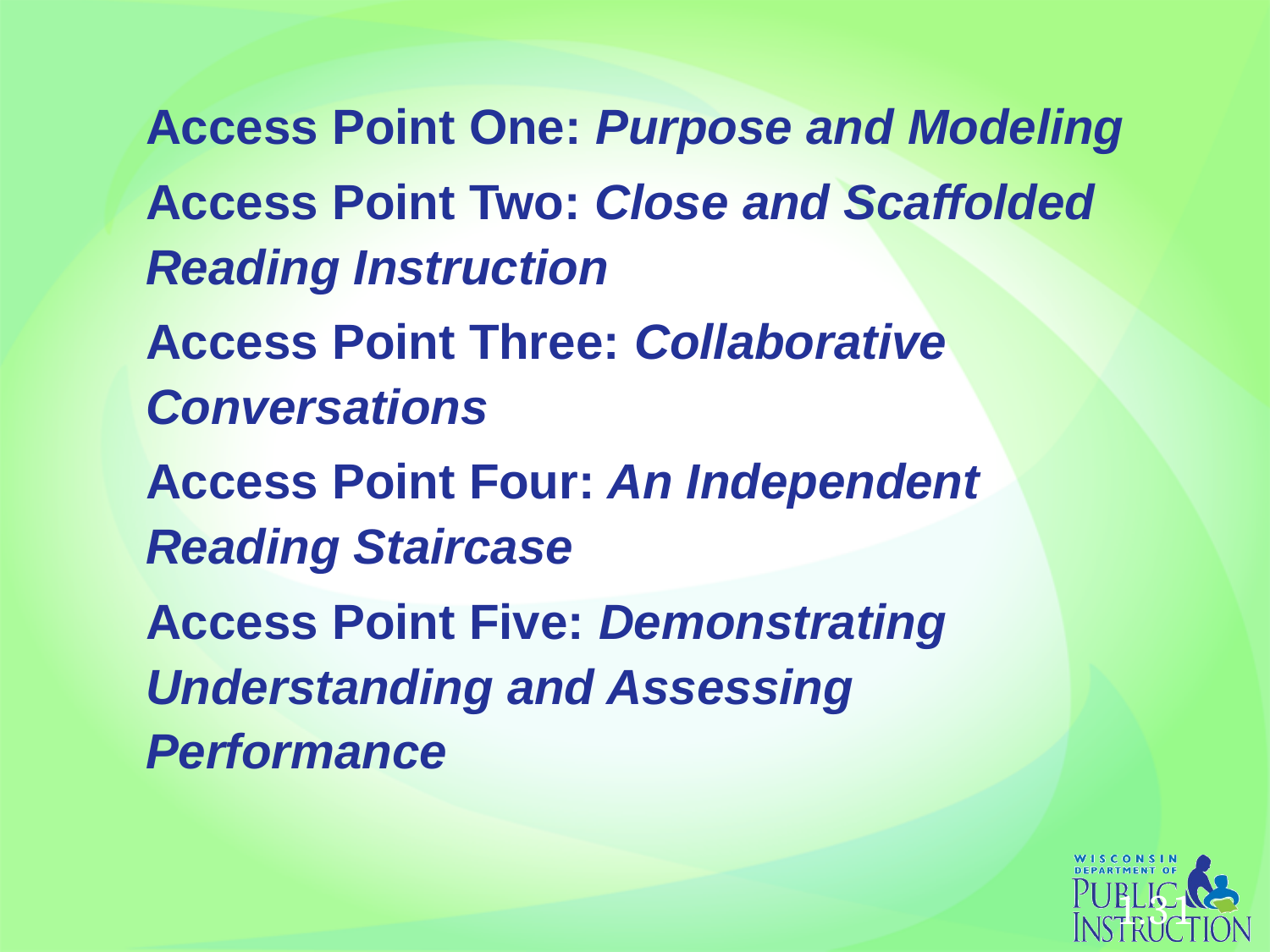

Access Point One: Purpose and Modeling
Access Point Two: Close and Scaffolded Reading Instruction
Access Point Three: Collaborative Conversations
Access Point Four: An Independent Reading Staircase
Access Point Five: Demonstrating Understanding and Assessing Performance

1.31